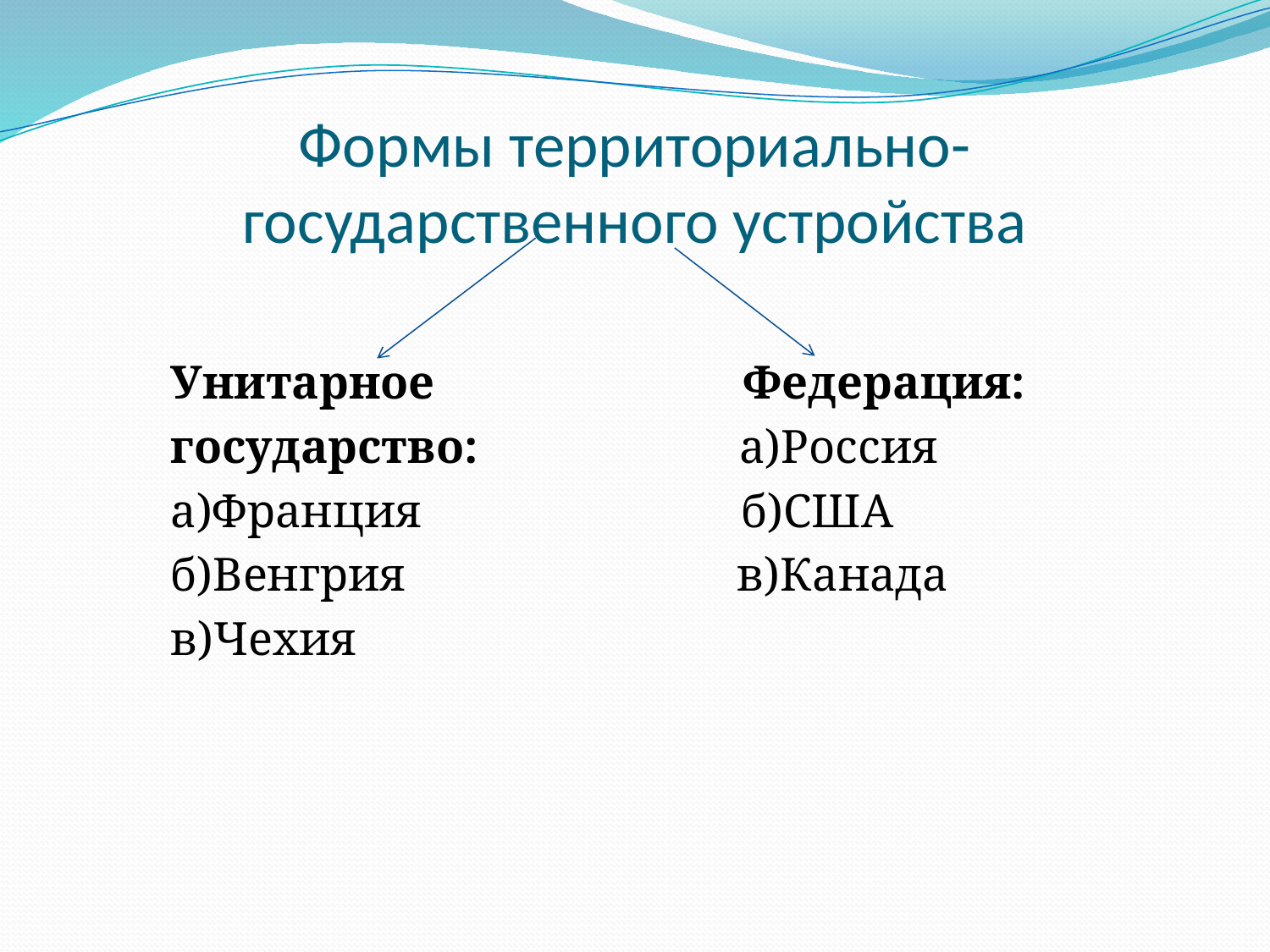

# Формы территориально- государственного устройства

          Унитарное                          Федерация:
          государство:                      а)Россия
          а)Франция                           б)США
          б)Венгрия                            в)Канада
          в)Чехия